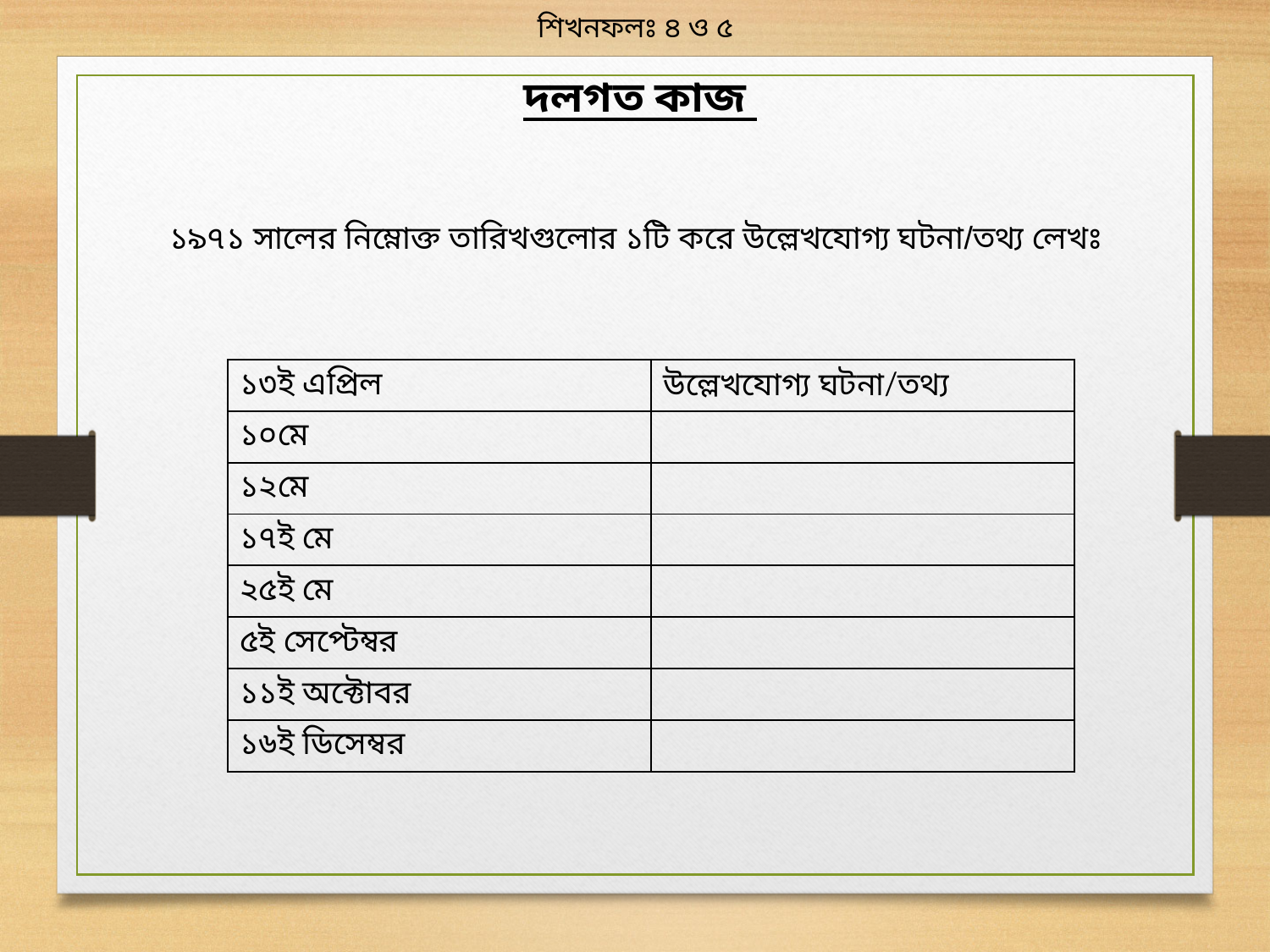

শিখনফলঃ ৪ ও ৫
দলগত কাজ
১৯৭১ সালের নিম্নোক্ত তারিখগুলোর ১টি করে উল্লেখযোগ্য ঘটনা/তথ্য লেখঃ
| ১৩ই এপ্রিল | উল্লেখযোগ্য ঘটনা/তথ্য |
| --- | --- |
| ১০মে |  |
| ১২মে |  |
| ১৭ই মে |  |
| ২৫ই মে |  |
| ৫ই সেপ্টেম্বর |  |
| ১১ই অক্টোবর |  |
| ১৬ই ডিসেম্বর |  |